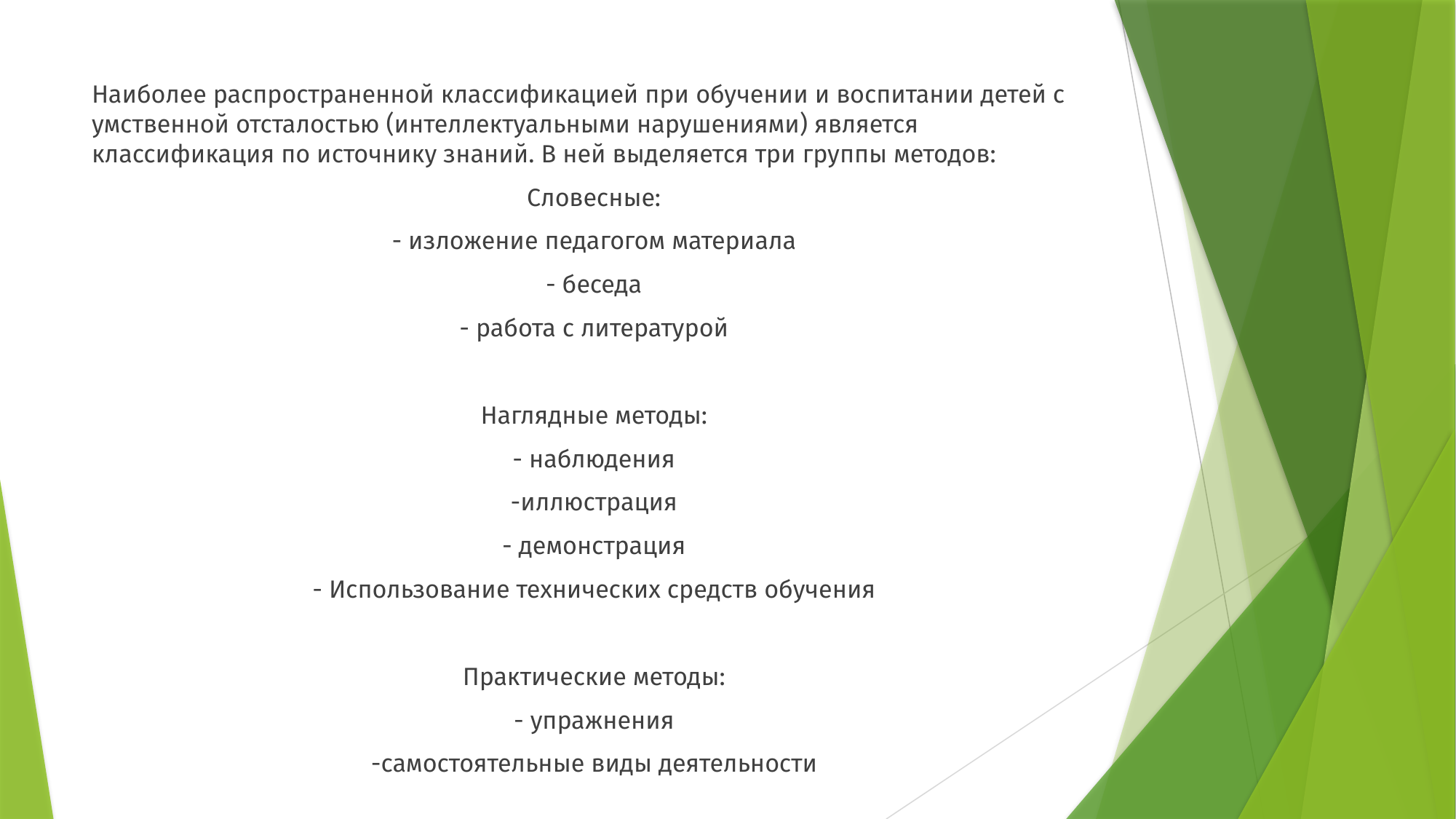

#
Наиболее распространенной классификацией при обучении и воспитании детей с умственной отсталостью (интеллектуальными нарушениями) является классификация по источнику знаний. В ней выделяется три группы методов:
Словесные:
- изложение педагогом материала
- беседа
- работа с литературой

Наглядные методы:
- наблюдения
-иллюстрация
- демонстрация
- Использование технических средств обучения

Практические методы:
- упражнения
-самостоятельные виды деятельности